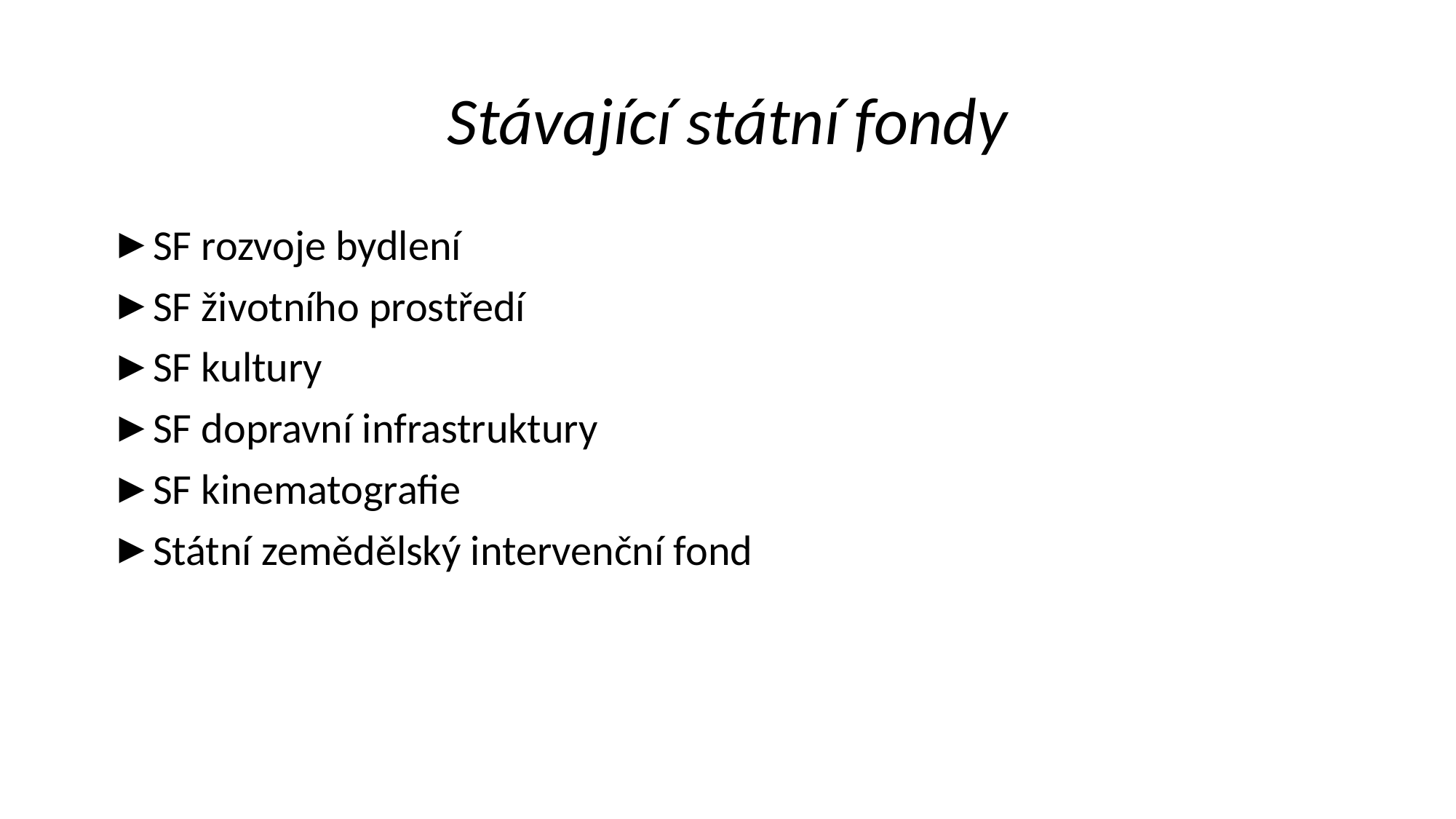

# Stávající státní fondy
SF rozvoje bydlení
SF životního prostředí
SF kultury
SF dopravní infrastruktury
SF kinematografie
Státní zemědělský intervenční fond